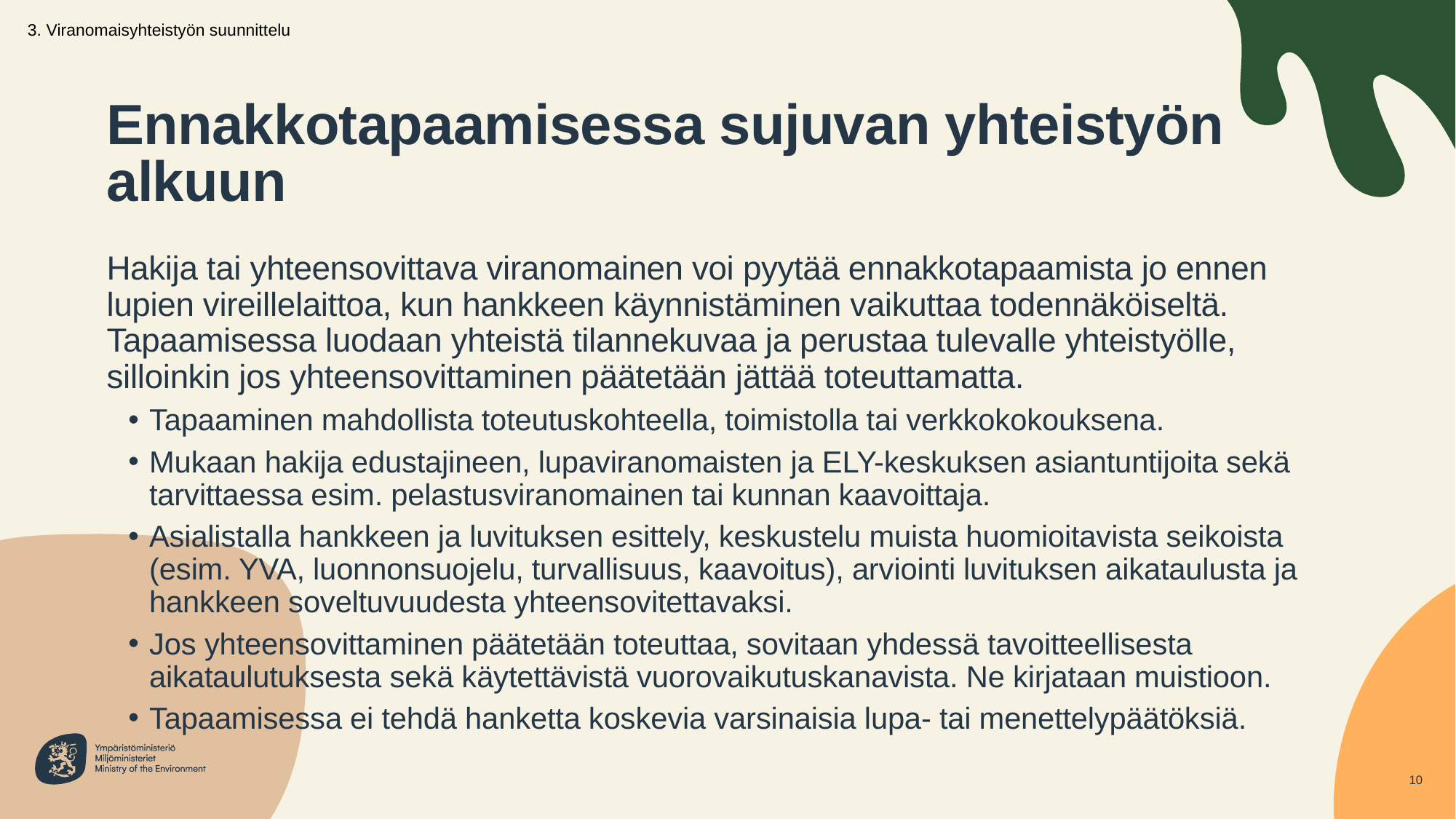

3. Viranomaisyhteistyön suunnittelu
# Ennakkotapaamisessa sujuvan yhteistyön alkuun
Hakija tai yhteensovittava viranomainen voi pyytää ennakkotapaamista jo ennen lupien vireillelaittoa, kun hankkeen käynnistäminen vaikuttaa todennäköiseltä. Tapaamisessa luodaan yhteistä tilannekuvaa ja perustaa tulevalle yhteistyölle, silloinkin jos yhteensovittaminen päätetään jättää toteuttamatta.
Tapaaminen mahdollista toteutuskohteella, toimistolla tai verkkokokouksena.
Mukaan hakija edustajineen, lupaviranomaisten ja ELY-keskuksen asiantuntijoita sekä tarvittaessa esim. pelastusviranomainen tai kunnan kaavoittaja.
Asialistalla hankkeen ja luvituksen esittely, keskustelu muista huomioitavista seikoista (esim. YVA, luonnonsuojelu, turvallisuus, kaavoitus), arviointi luvituksen aikataulusta ja hankkeen soveltuvuudesta yhteensovitettavaksi.
Jos yhteensovittaminen päätetään toteuttaa, sovitaan yhdessä tavoitteellisesta aikataulutuksesta sekä käytettävistä vuorovaikutuskanavista. Ne kirjataan muistioon.
Tapaamisessa ei tehdä hanketta koskevia varsinaisia lupa- tai menettelypäätöksiä.
10